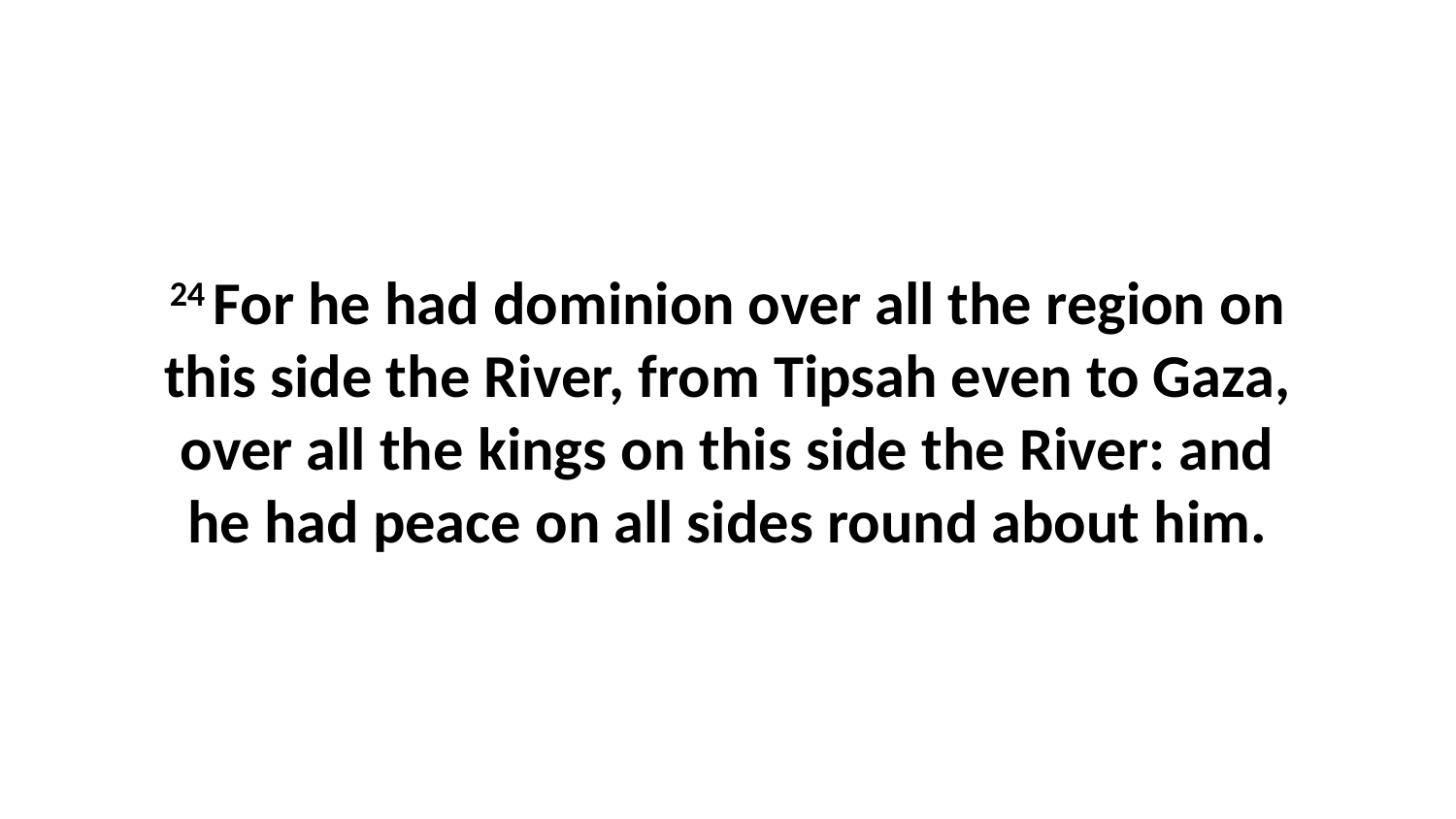

24 For he had dominion over all the region on this side the River, from Tipsah even to Gaza, over all the kings on this side the River: and he had peace on all sides round about him.